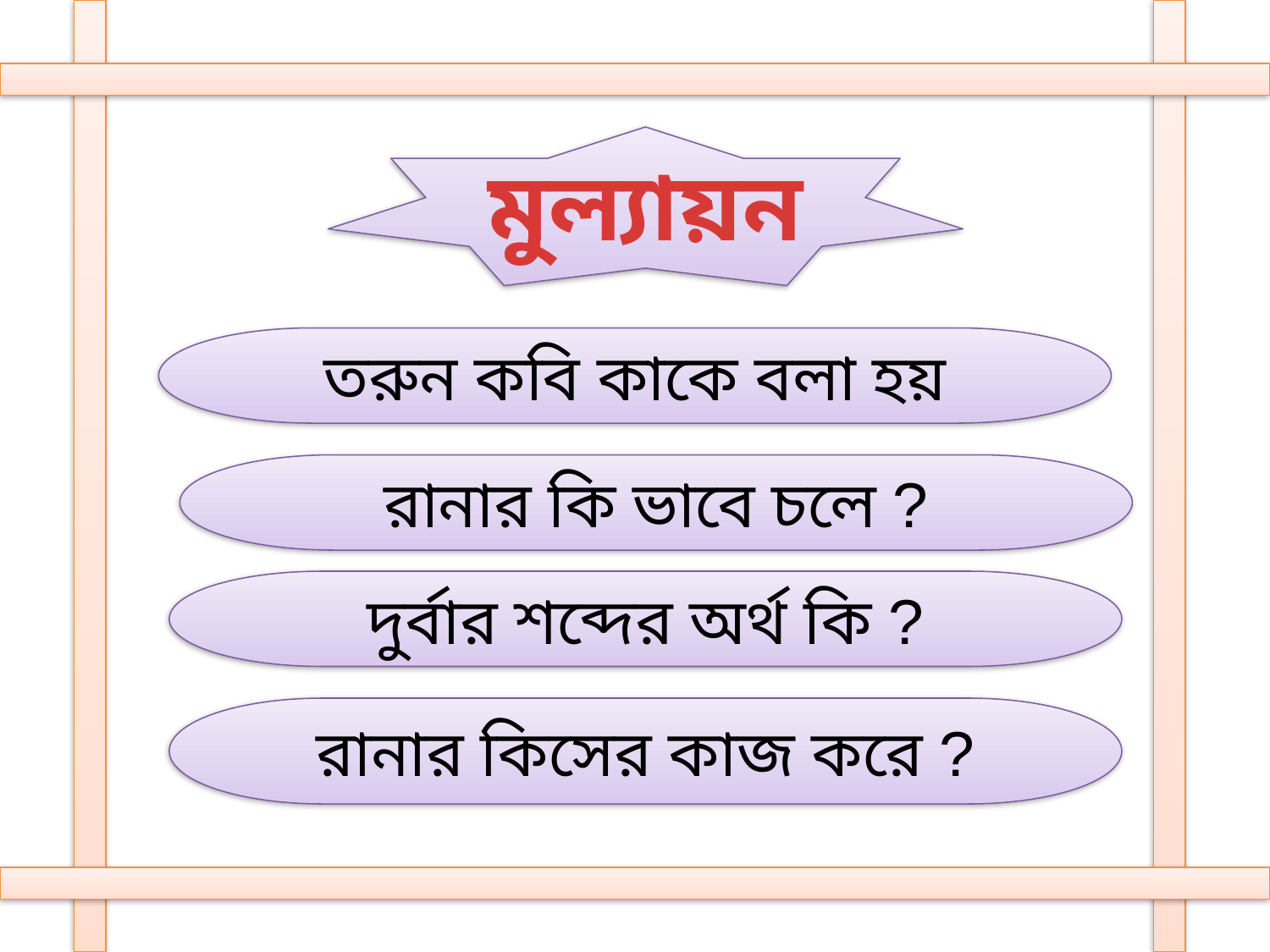

মুল্যায়ন
তরুন কবি কাকে বলা হয়
রানার কি ভাবে চলে ?
দুর্বার শব্দের অর্থ কি ?
রানার কিসের কাজ করে ?